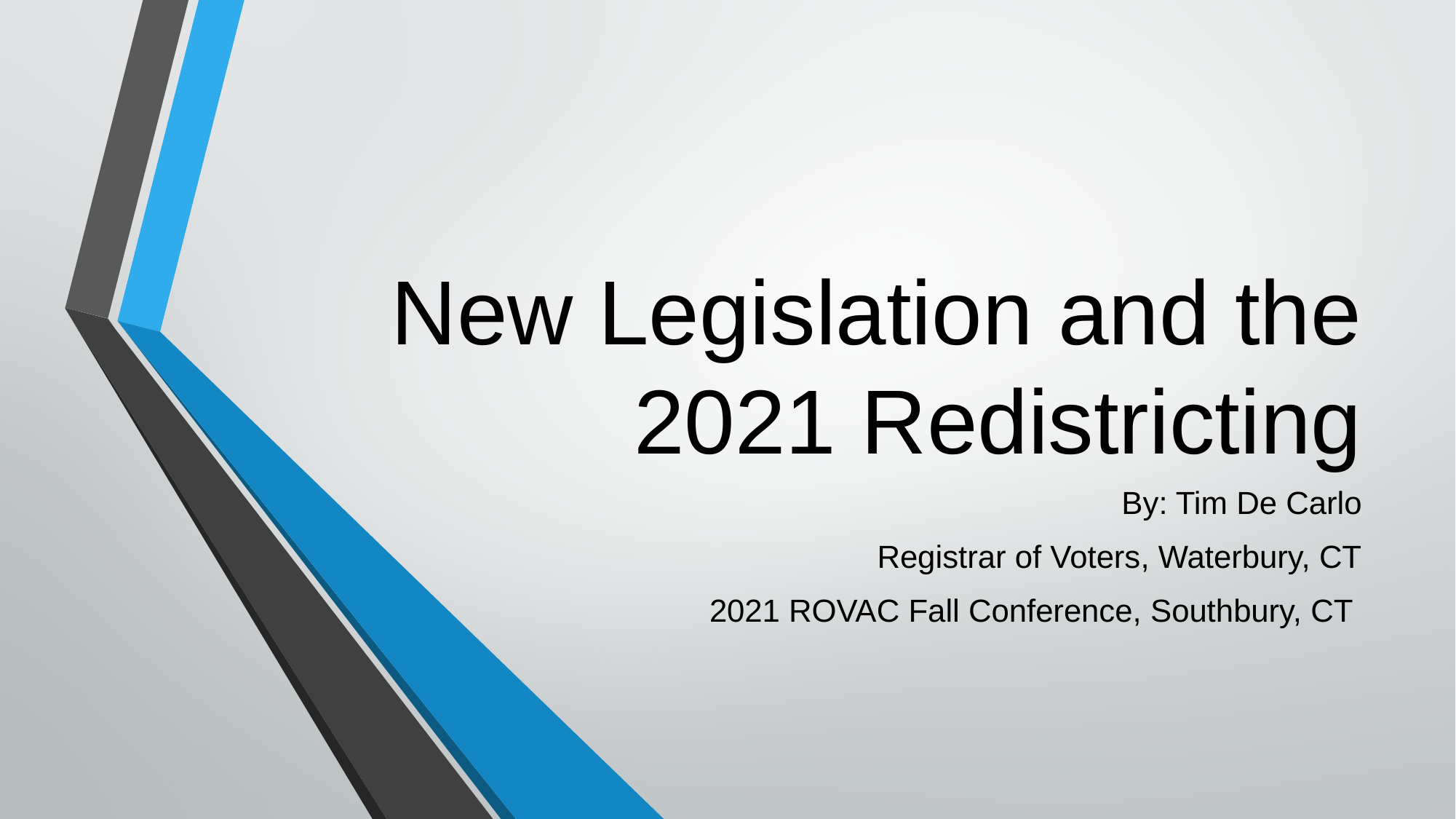

# New Legislation and the 2021 Redistricting
By: Tim De Carlo
Registrar of Voters, Waterbury, CT
2021 ROVAC Fall Conference, Southbury, CT